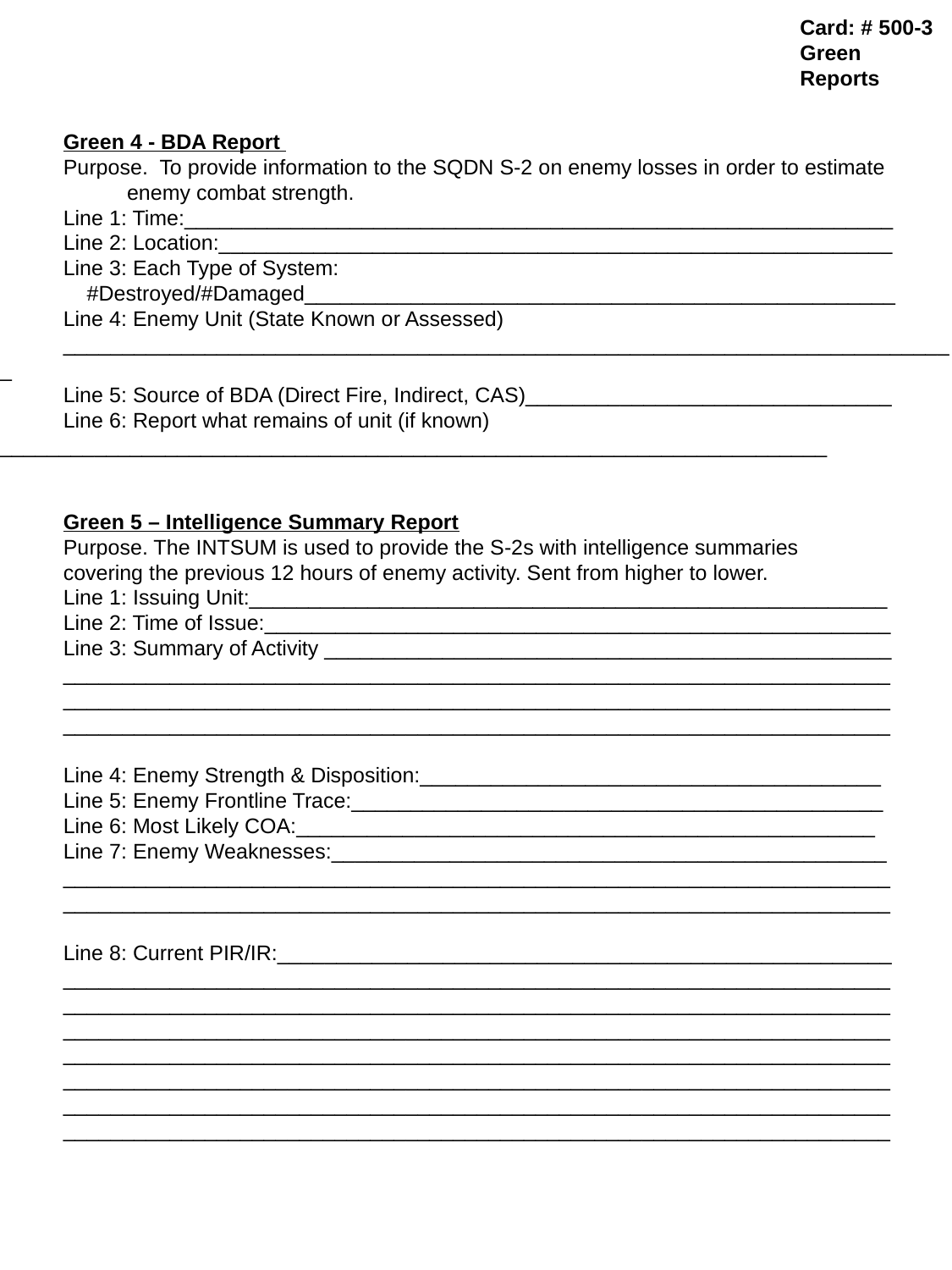

Card: # 500-3
Green Reports
Green 4 - BDA Report
Purpose.  To provide information to the SQDN S-2 on enemy losses in order to estimate 	enemy combat strength.
Line 1: Time:____________________________________________________________
Line 2: Location:_________________________________________________________
Line 3: Each Type of System:
    #Destroyed/#Damaged__________________________________________________
Line 4: Enemy Unit (State Known or Assessed)
____________________________________________________________________________
Line 5: Source of BDA (Direct Fire, Indirect, CAS)_______________________________
Line 6: Report what remains of unit (if known) 	______________________________________________________________________

Green 5 – Intelligence Summary Report
Purpose. The INTSUM is used to provide the S-2s with intelligence summaries
covering the previous 12 hours of enemy activity. Sent from higher to lower.
Line 1: Issuing Unit:______________________________________________________
Line 2: Time of Issue:_____________________________________________________
Line 3: Summary of Activity ________________________________________________
______________________________________________________________________
______________________________________________________________________
______________________________________________________________________

Line 4: Enemy Strength & Disposition:_______________________________________
Line 5: Enemy Frontline Trace:_____________________________________________
Line 6: Most Likely COA:_________________________________________________
Line 7: Enemy Weaknesses:_______________________________________________
______________________________________________________________________
______________________________________________________________________

Line 8: Current PIR/IR:____________________________________________________
______________________________________________________________________
______________________________________________________________________
______________________________________________________________________
______________________________________________________________________
______________________________________________________________________
______________________________________________________________________
______________________________________________________________________